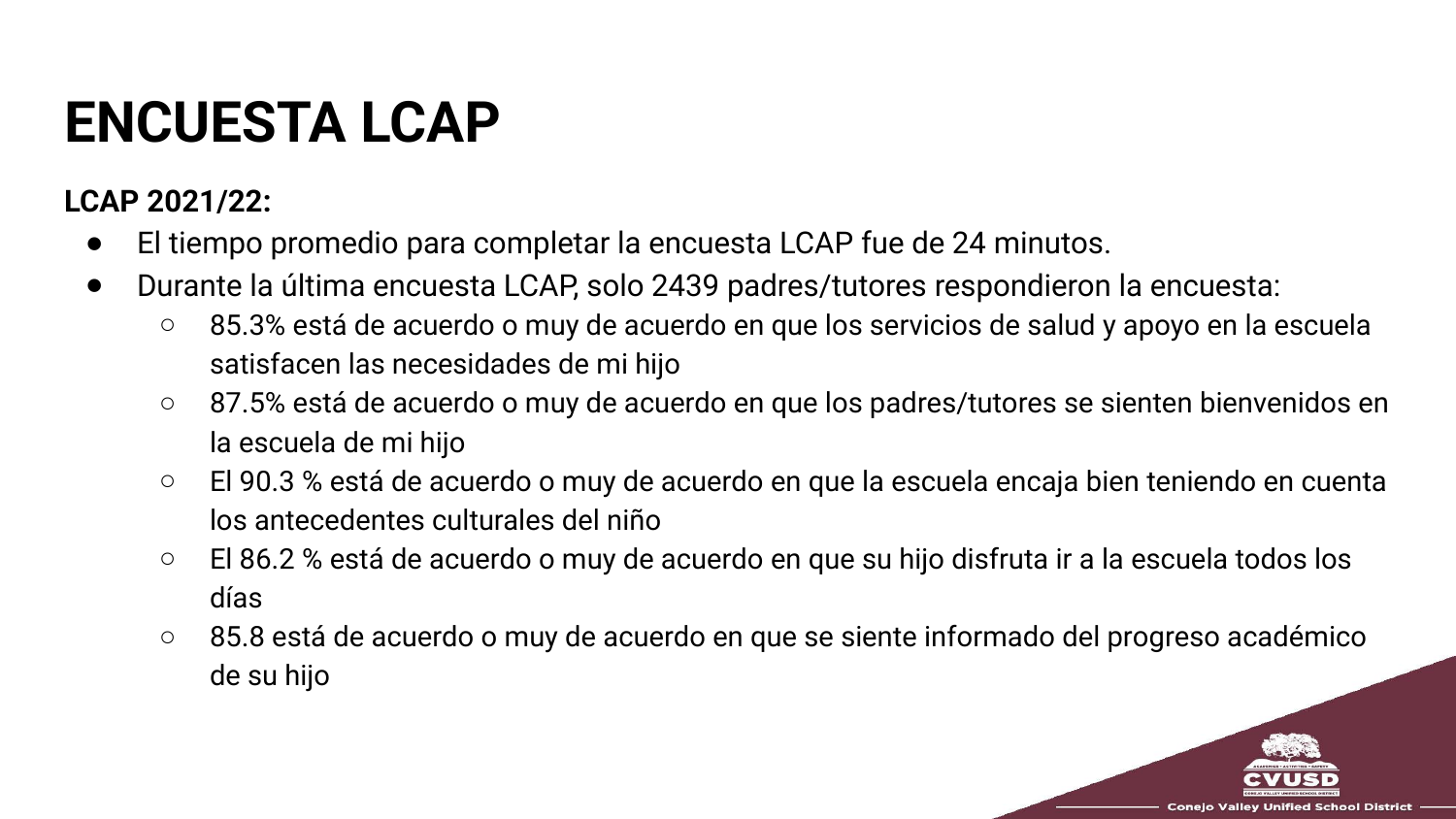

# ENCUESTA LCAP
LCAP 2021/22:
El tiempo promedio para completar la encuesta LCAP fue de 24 minutos.
Durante la última encuesta LCAP, solo 2439 padres/tutores respondieron la encuesta:
85.3% está de acuerdo o muy de acuerdo en que los servicios de salud y apoyo en la escuela satisfacen las necesidades de mi hijo
87.5% está de acuerdo o muy de acuerdo en que los padres/tutores se sienten bienvenidos en la escuela de mi hijo
El 90.3 % está de acuerdo o muy de acuerdo en que la escuela encaja bien teniendo en cuenta los antecedentes culturales del niño
El 86.2 % está de acuerdo o muy de acuerdo en que su hijo disfruta ir a la escuela todos los días
85.8 está de acuerdo o muy de acuerdo en que se siente informado del progreso académico de su hijo